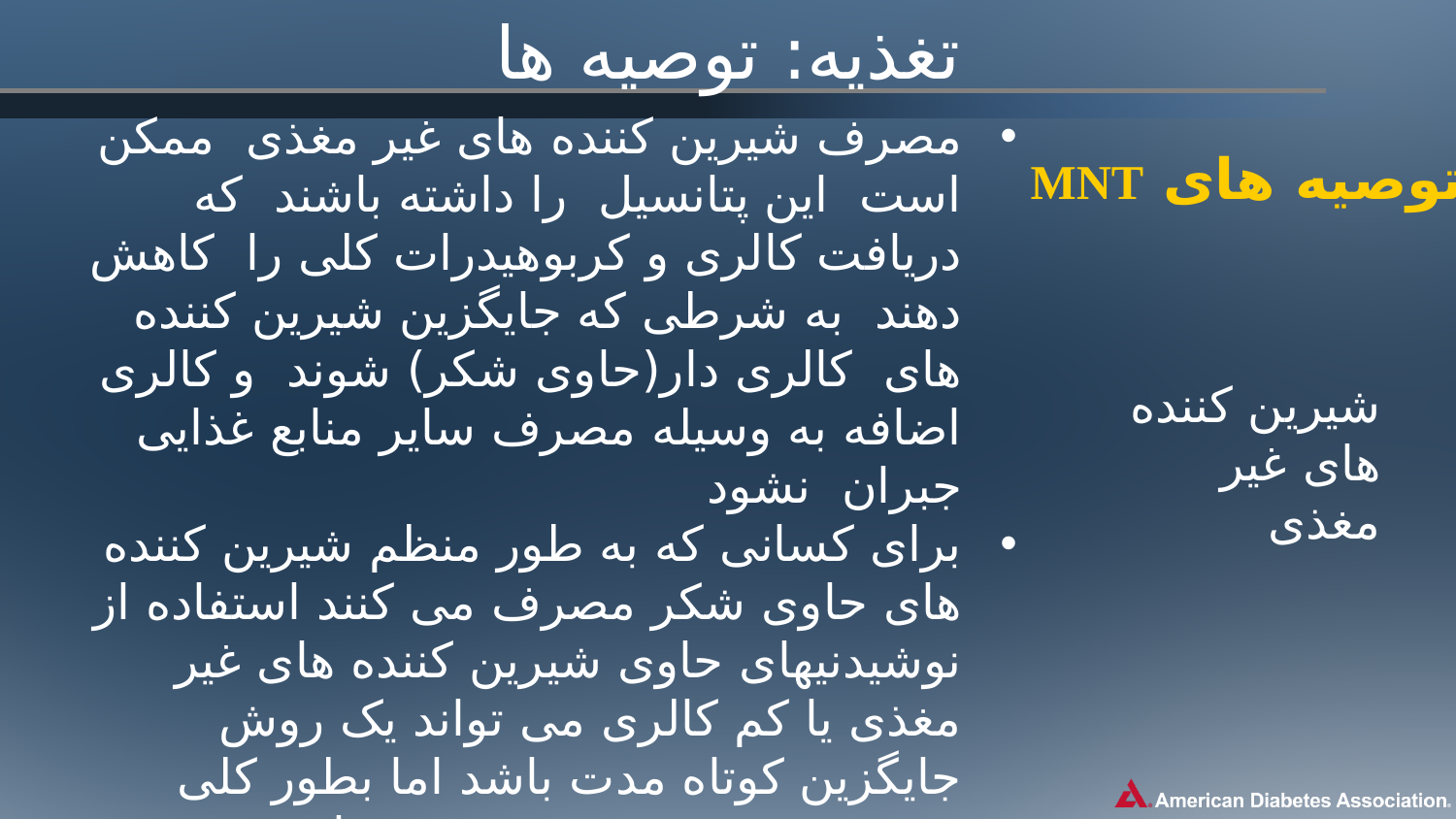

# تغذیه: توصیه ها
مصرف شیرین کننده های غیر مغذی  ممکن است  این پتانسیل  را داشته باشند  که  دریافت کالری و کربوهیدرات کلی را  کاهش دهند  به شرطی که جایگزین شیرین کننده های  کالری دار(حاوی شکر) شوند  و کالری اضافه به وسیله مصرف سایر منابع غذایی جبران  نشود
برای کسانی که به طور منظم شیرین کننده های حاوی شکر مصرف می کنند استفاده از نوشیدنیهای حاوی شیرین کننده های غیر مغذی یا کم کالری می تواند یک روش جایگزین کوتاه مدت باشد اما بطور کلی عموم مردم تشویق می شوند تا مصرف نوشیدنیهای حاوی شیرین کننده ها چه قند و چه شیرین کننده های غیر قندی را محدود کنند و از انواع دیگر نوشیدنیها با تاکید ویژه بر مصرف آب استفاده نمایند.B
توصیه های MNT
شیرین کننده های غیر مغذی